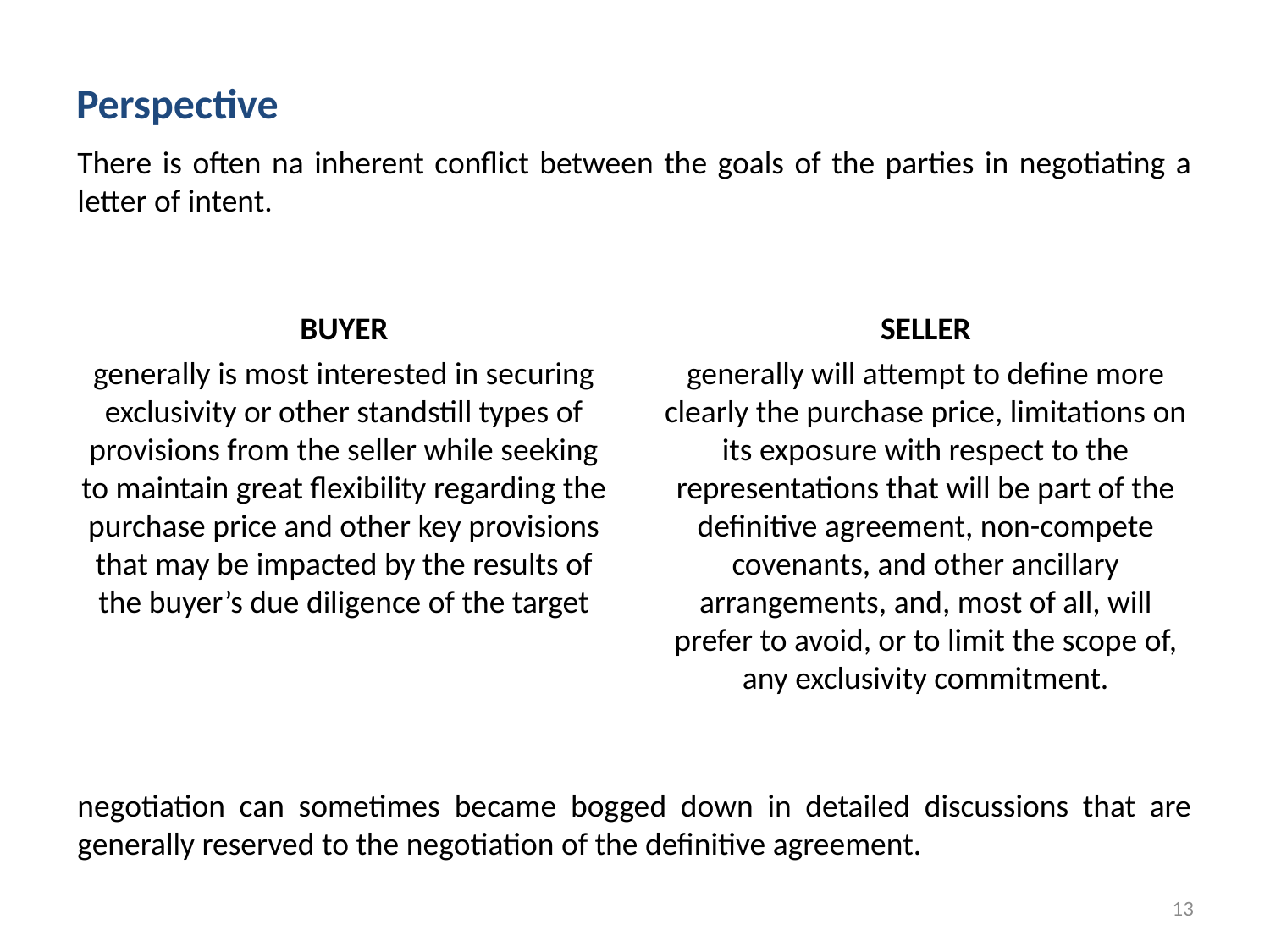

# Perspective
There is often na inherent conflict between the goals of the parties in negotiating a letter of intent.

negotiation can sometimes became bogged down in detailed discussions that are generally reserved to the negotiation of the definitive agreement.

BUYER
generally is most interested in securing exclusivity or other standstill types of provisions from the seller while seeking to maintain great flexibility regarding the purchase price and other key provisions that may be impacted by the results of the buyer’s due diligence of the target
SELLER
generally will attempt to define more clearly the purchase price, limitations on its exposure with respect to the representations that will be part of the definitive agreement, non-compete covenants, and other ancillary arrangements, and, most of all, will prefer to avoid, or to limit the scope of, any exclusivity commitment.

13